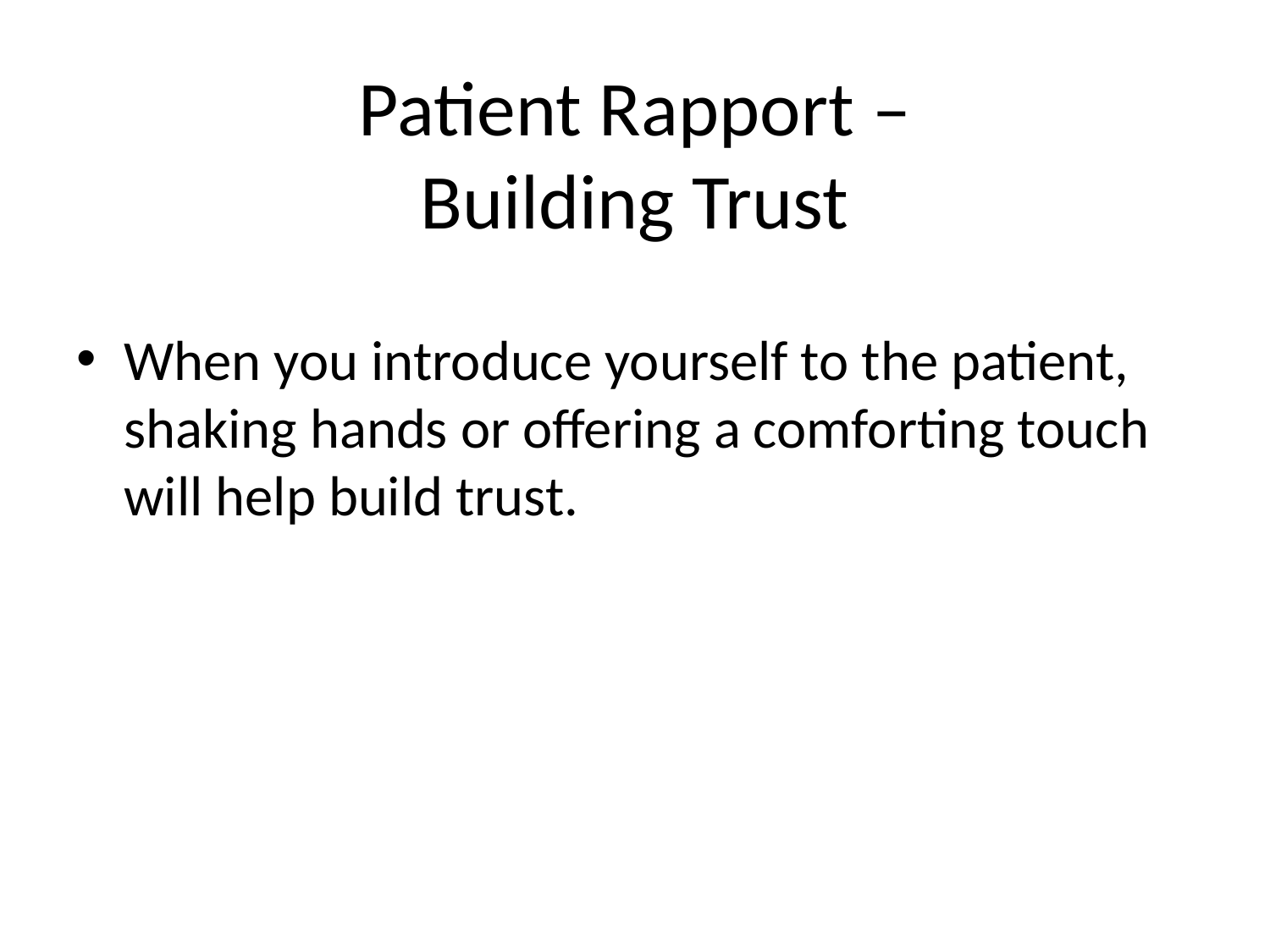

# Patient Rapport – Building Trust
When you introduce yourself to the patient, shaking hands or offering a comforting touch will help build trust.